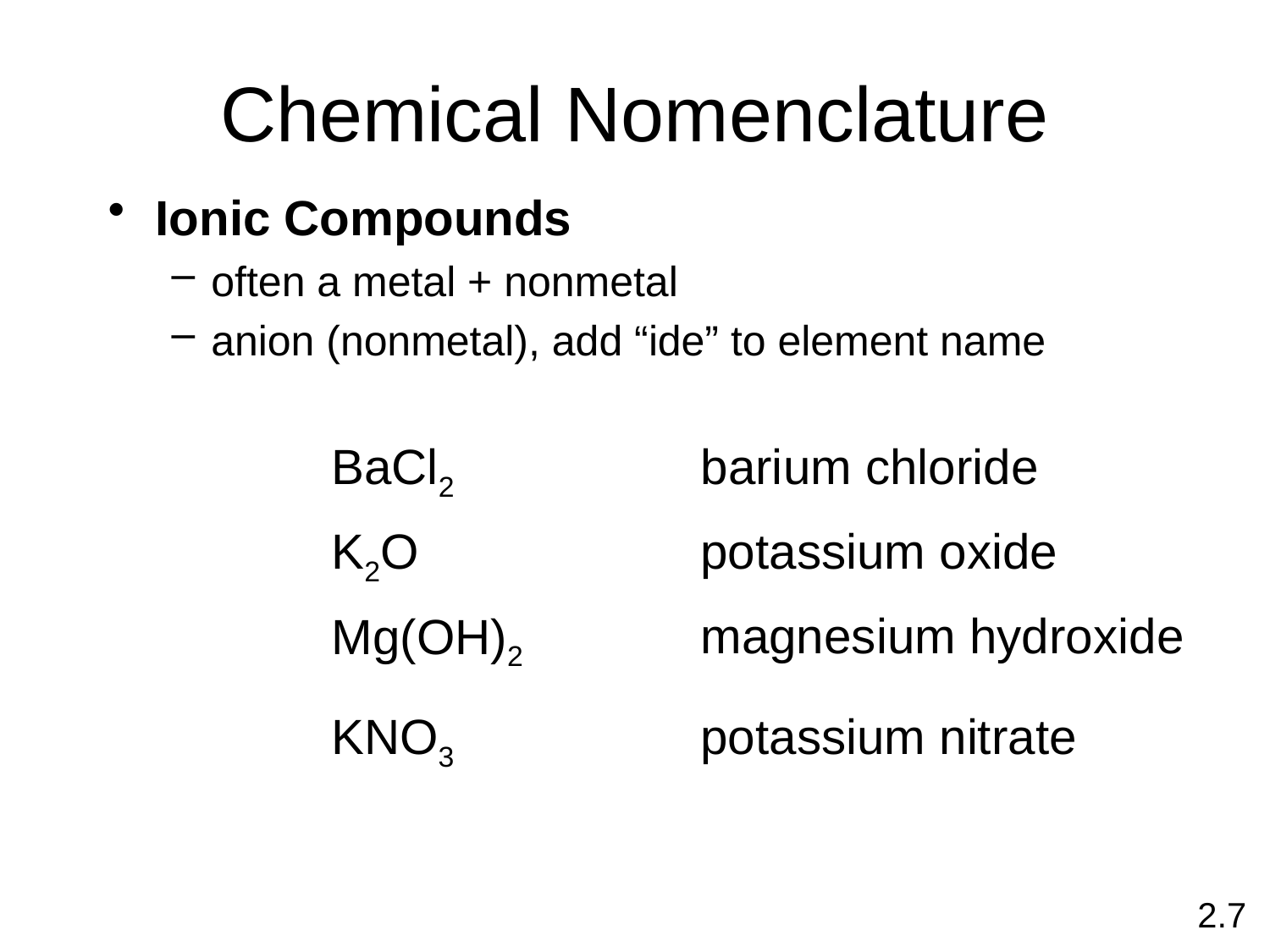

# Chemical Nomenclature
Ionic Compounds
often a metal + nonmetal
anion (nonmetal), add “ide” to element name
barium chloride
BaCl2
potassium oxide
K2O
magnesium hydroxide
Mg(OH)2
potassium nitrate
KNO3
2.7